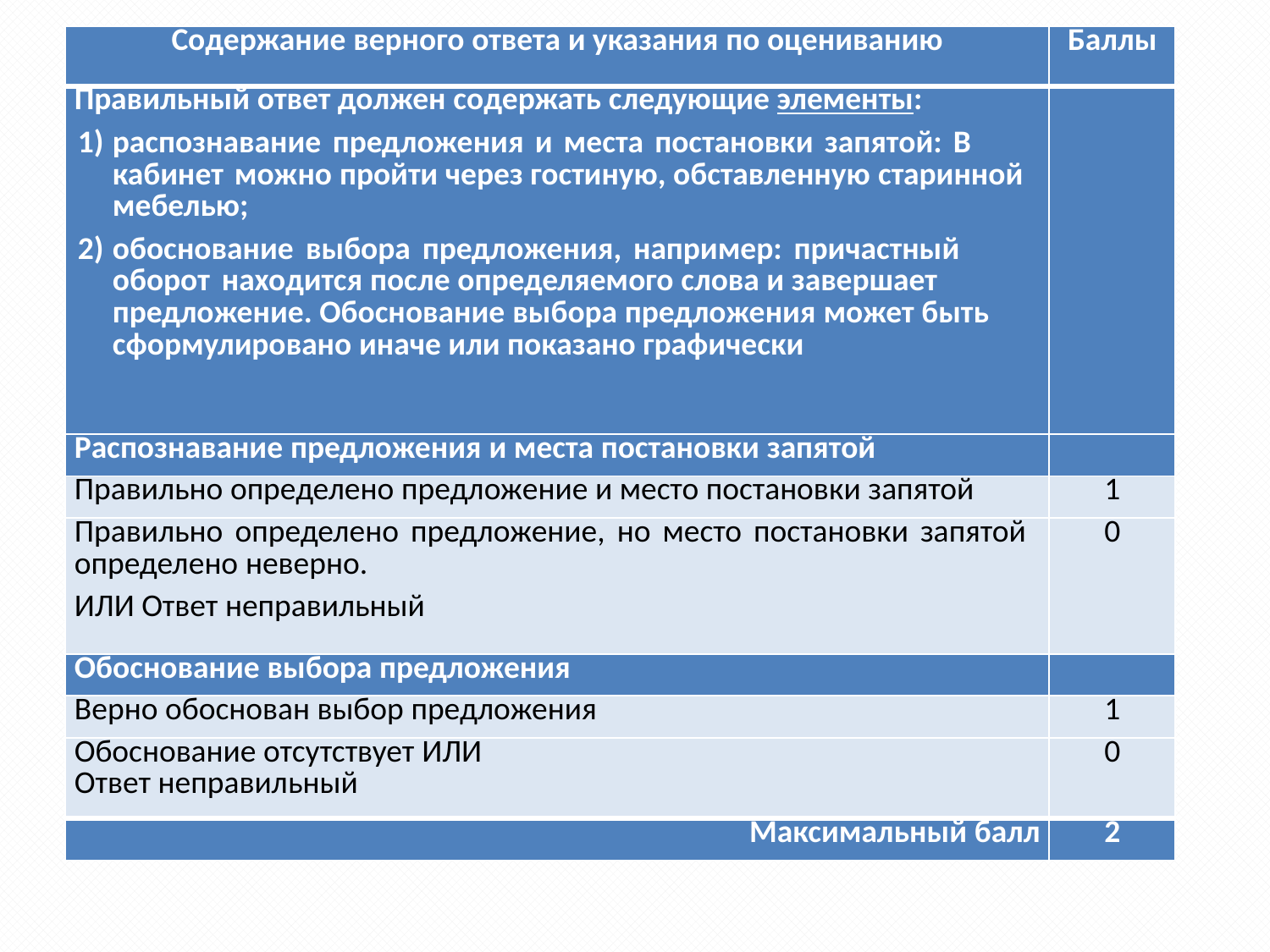

| Содержание верного ответа и указания по оцениванию | Баллы |
| --- | --- |
| Правильный ответ должен содержать следующие элементы: распознавание предложения и места постановки запятой: В кабинет можно пройти через гостиную, обставленную старинной мебелью; обоснование выбора предложения, например: причастный оборот находится после определяемого слова и завершает предложение. Обоснование выбора предложения может быть сформулировано иначе или показано графически |  |
| Распознавание предложения и места постановки запятой |  |
| Правильно определено предложение и место постановки запятой | 1 |
| Правильно определено предложение, но место постановки запятой определено неверно. ИЛИ Ответ неправильный | 0 |
| Обоснование выбора предложения |  |
| Верно обоснован выбор предложения | 1 |
| Обоснование отсутствует ИЛИ Ответ неправильный | 0 |
| Максимальный балл | 2 |